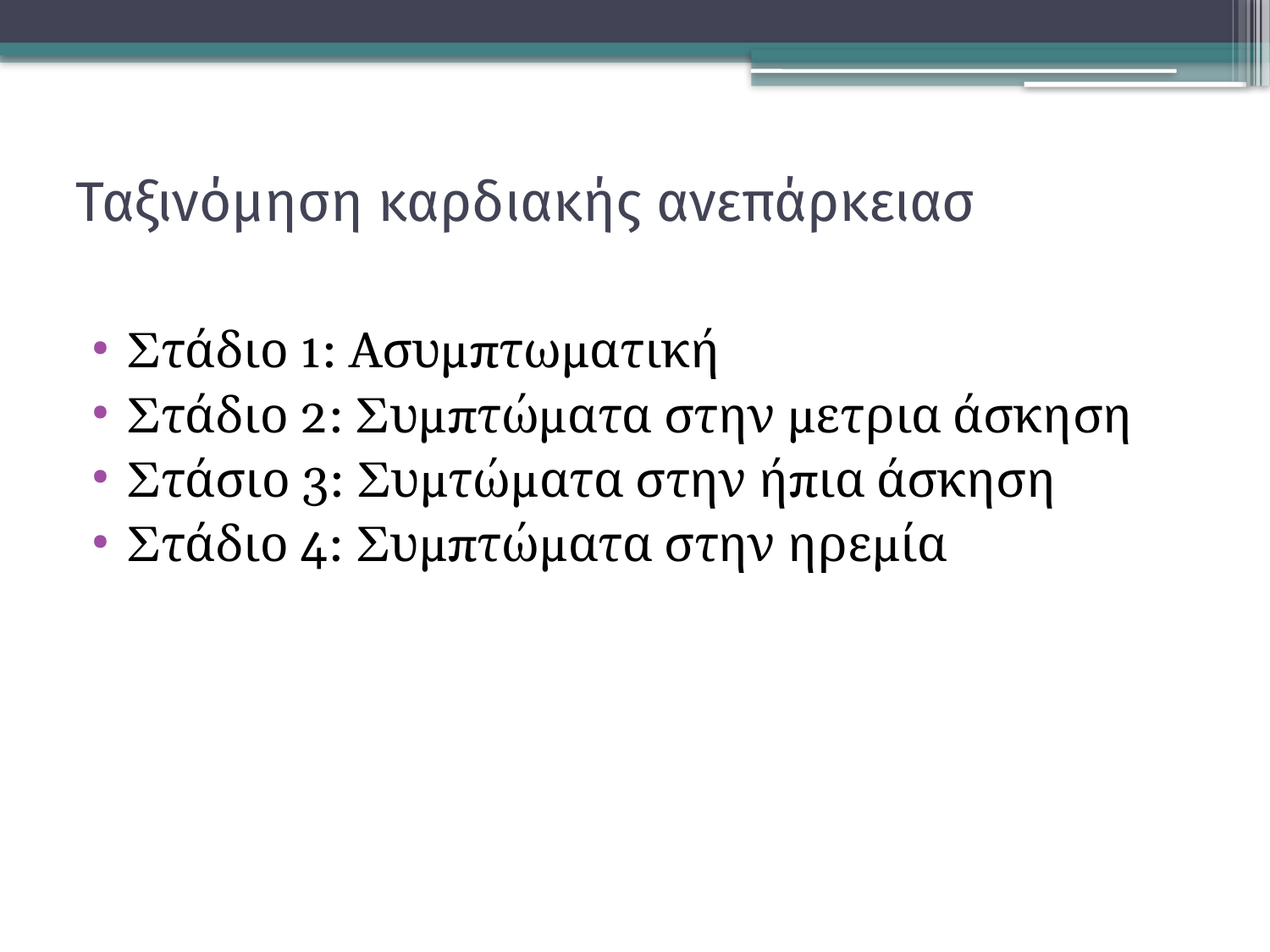

# Ταξινόμηση καρδιακής ανεπάρκειασ
Στάδιο 1: Ασυμπτωματική
Στάδιο 2: Συμπτώματα στην μετρια άσκηση
Στάσιο 3: Συμτώματα στην ήπια άσκηση
Στάδιο 4: Συμπτώματα στην ηρεμία